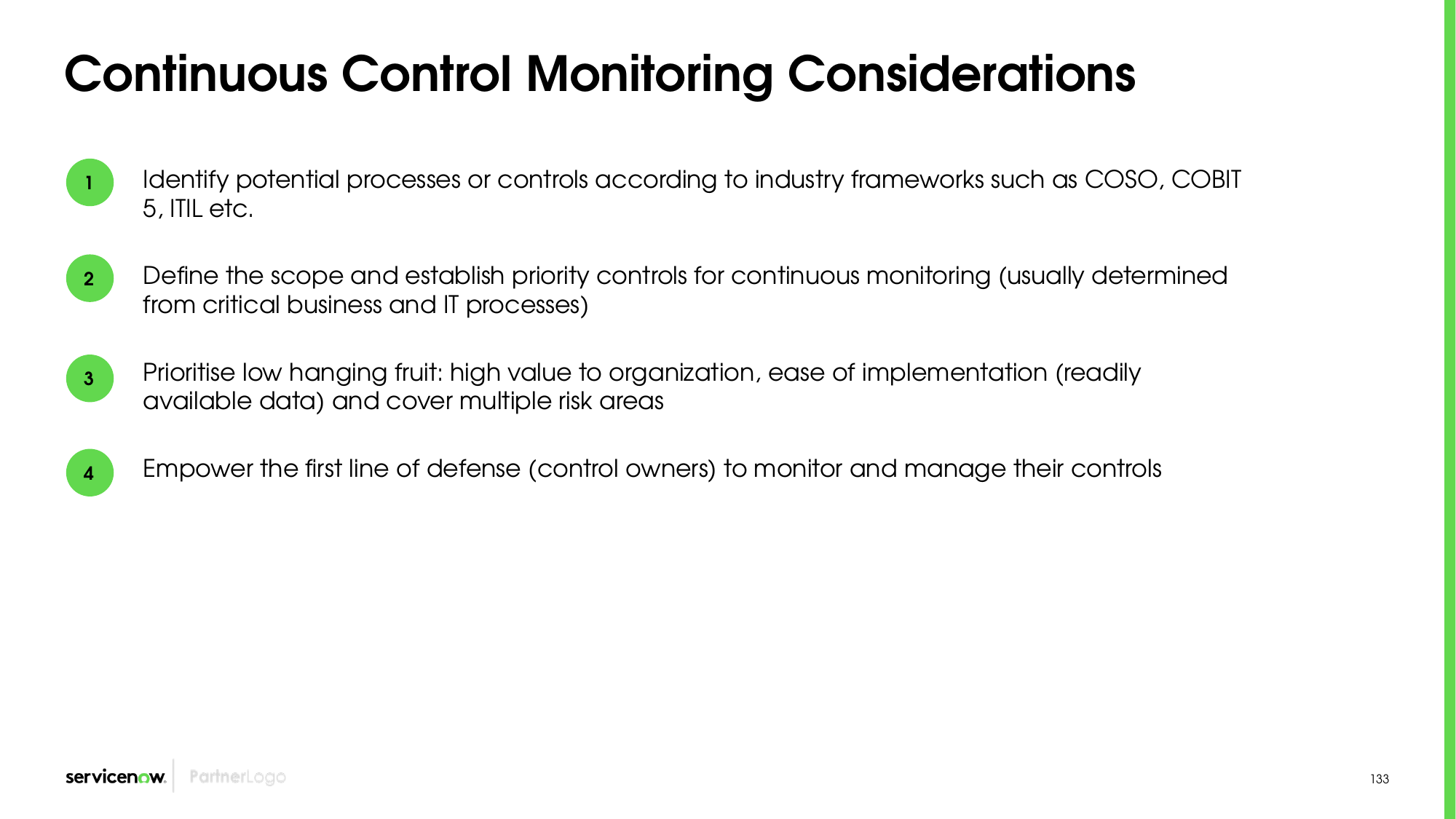

# Continuous Control Monitoring Considerations
1
Identify potential processes or controls according to industry frameworks such as COSO, COBIT 5, ITIL etc.

Define the scope and establish priority controls for continuous monitoring (usually determined from critical business and IT processes)

Prioritise low hanging fruit: high value to organization, ease of implementation (readily available data) and cover multiple risk areas

Empower the first line of defense (control owners) to monitor and manage their controls
2
3
4